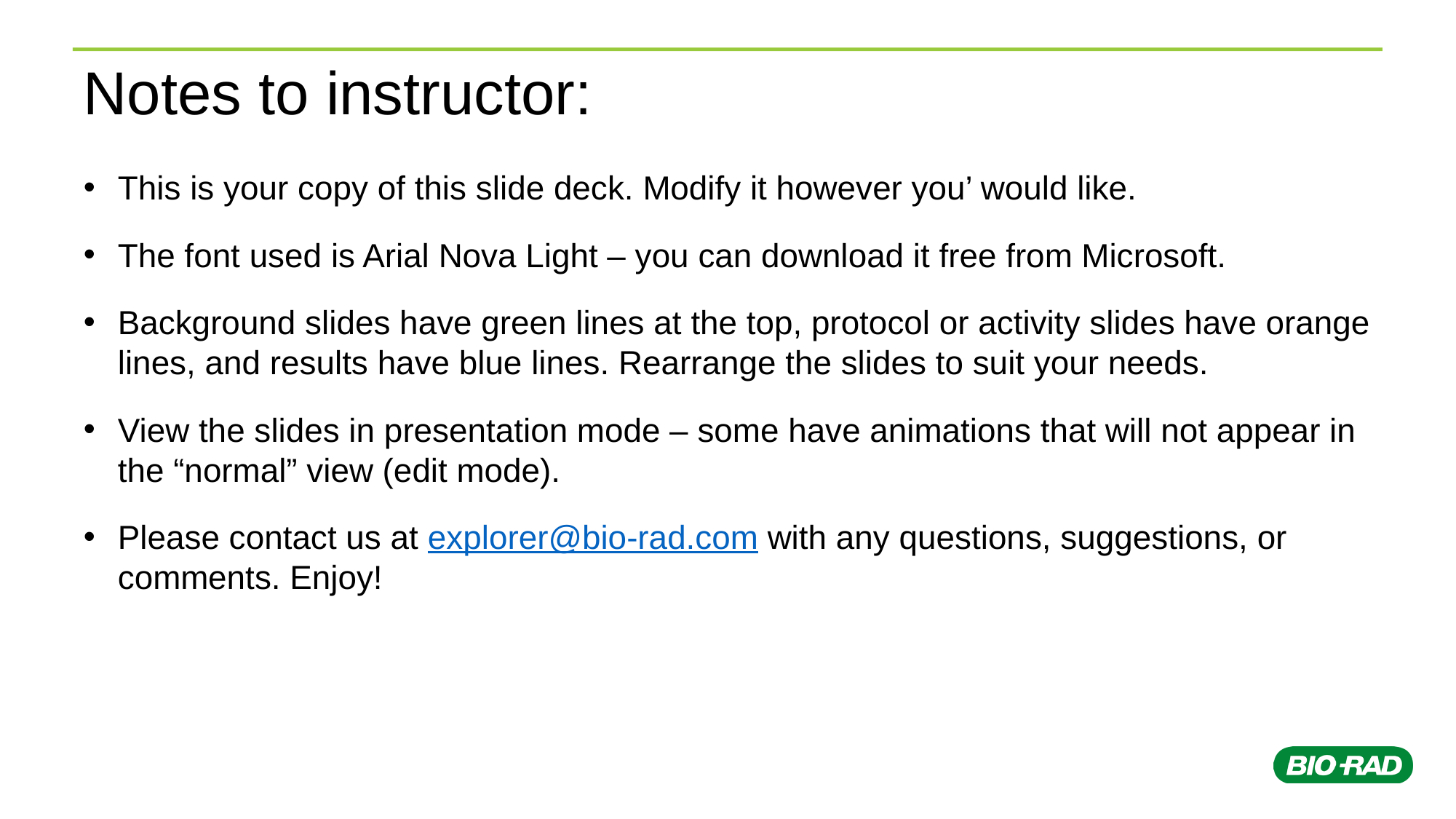

# Notes to instructor:
This is your copy of this slide deck. Modify it however you’ would like.
The font used is Arial Nova Light – you can download it free from Microsoft.
Background slides have green lines at the top, protocol or activity slides have orange lines, and results have blue lines. Rearrange the slides to suit your needs.
View the slides in presentation mode – some have animations that will not appear in the “normal” view (edit mode).
Please contact us at explorer@bio-rad.com with any questions, suggestions, or comments. Enjoy!